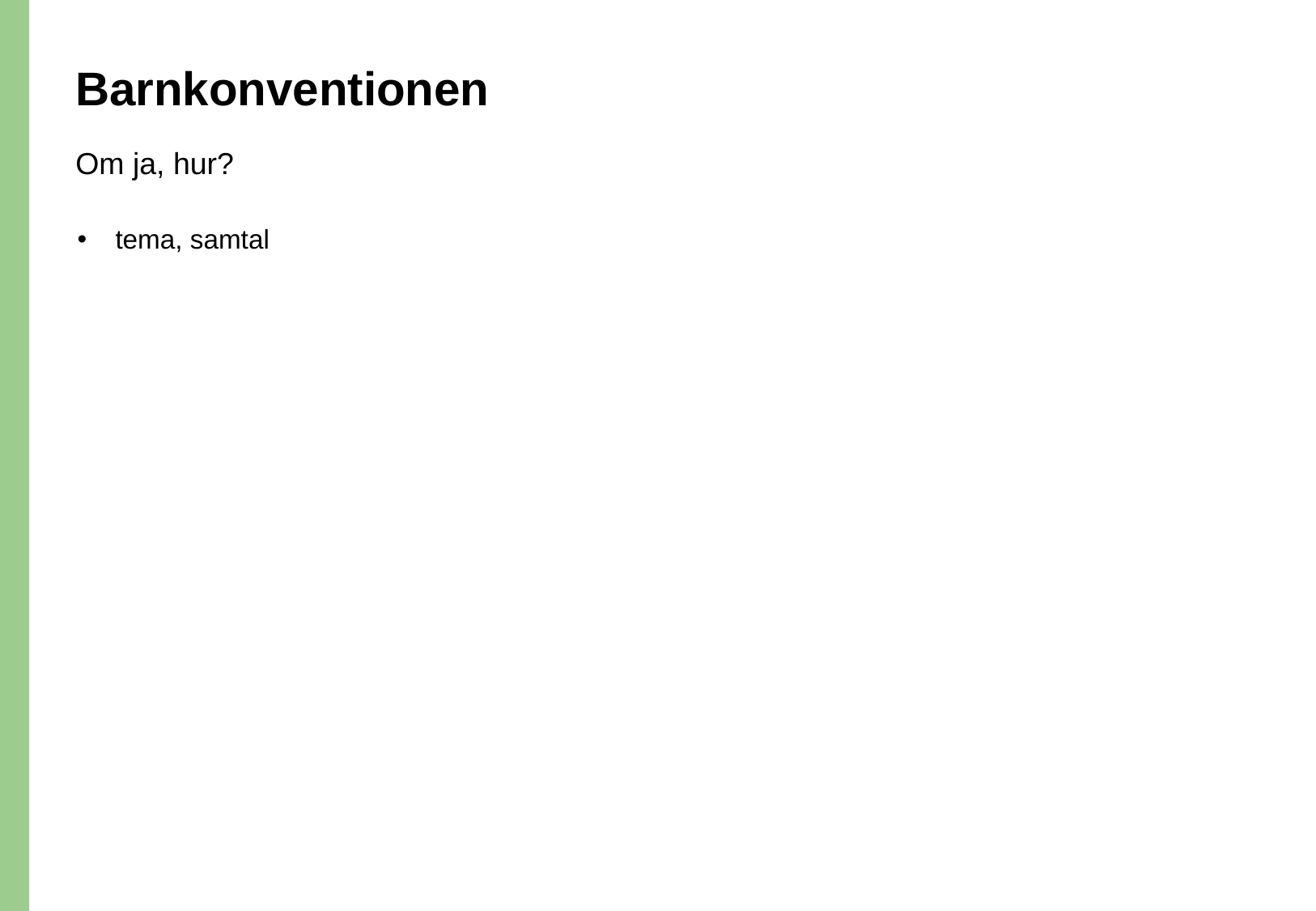

# Barnkonventionen
Om ja, hur?

tema, samtal